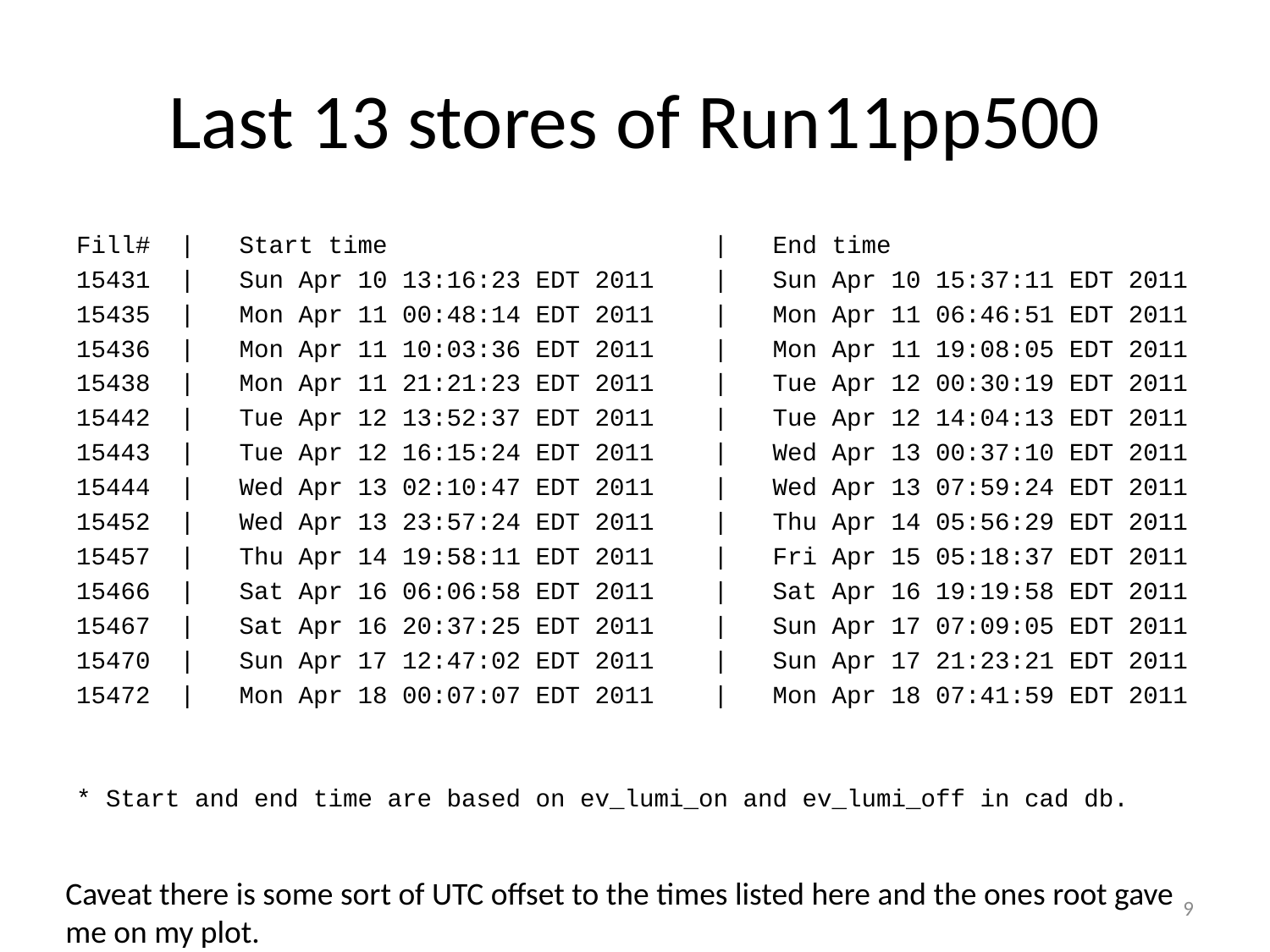

# Last 13 stores of Run11pp500
Fill#  |   Start time                      |   End time
15431  |   Sun Apr 10 13:16:23 EDT 2011    |   Sun Apr 10 15:37:11 EDT 2011
15435  |   Mon Apr 11 00:48:14 EDT 2011    |   Mon Apr 11 06:46:51 EDT 2011
15436  |   Mon Apr 11 10:03:36 EDT 2011    |   Mon Apr 11 19:08:05 EDT 2011
15438  |   Mon Apr 11 21:21:23 EDT 2011    |   Tue Apr 12 00:30:19 EDT 2011
15442  |   Tue Apr 12 13:52:37 EDT 2011    |   Tue Apr 12 14:04:13 EDT 2011
15443  |   Tue Apr 12 16:15:24 EDT 2011    |   Wed Apr 13 00:37:10 EDT 2011
15444  |   Wed Apr 13 02:10:47 EDT 2011    |   Wed Apr 13 07:59:24 EDT 2011
15452  |   Wed Apr 13 23:57:24 EDT 2011    |   Thu Apr 14 05:56:29 EDT 2011
15457  |   Thu Apr 14 19:58:11 EDT 2011    |   Fri Apr 15 05:18:37 EDT 2011
15466  |   Sat Apr 16 06:06:58 EDT 2011    |   Sat Apr 16 19:19:58 EDT 2011
15467  |   Sat Apr 16 20:37:25 EDT 2011    |   Sun Apr 17 07:09:05 EDT 2011
15470  |   Sun Apr 17 12:47:02 EDT 2011    |   Sun Apr 17 21:23:21 EDT 2011
15472  |   Mon Apr 18 00:07:07 EDT 2011    |   Mon Apr 18 07:41:59 EDT 2011

* Start and end time are based on ev_lumi_on and ev_lumi_off in cad db.
Caveat there is some sort of UTC offset to the times listed here and the ones root gave me on my plot.
9